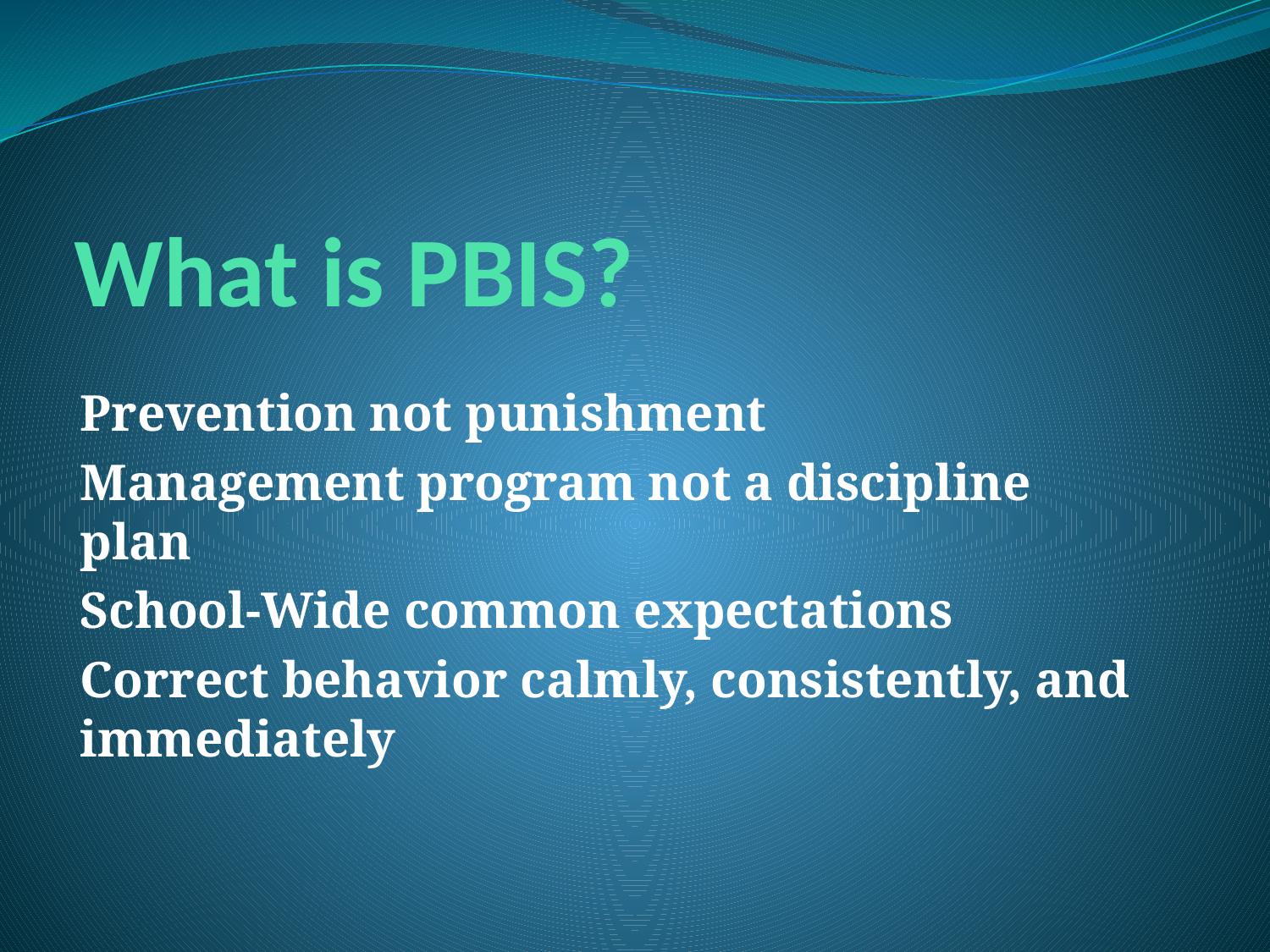

# What is PBIS?
Prevention not punishment
Management program not a discipline plan
School-Wide common expectations
Correct behavior calmly, consistently, and immediately